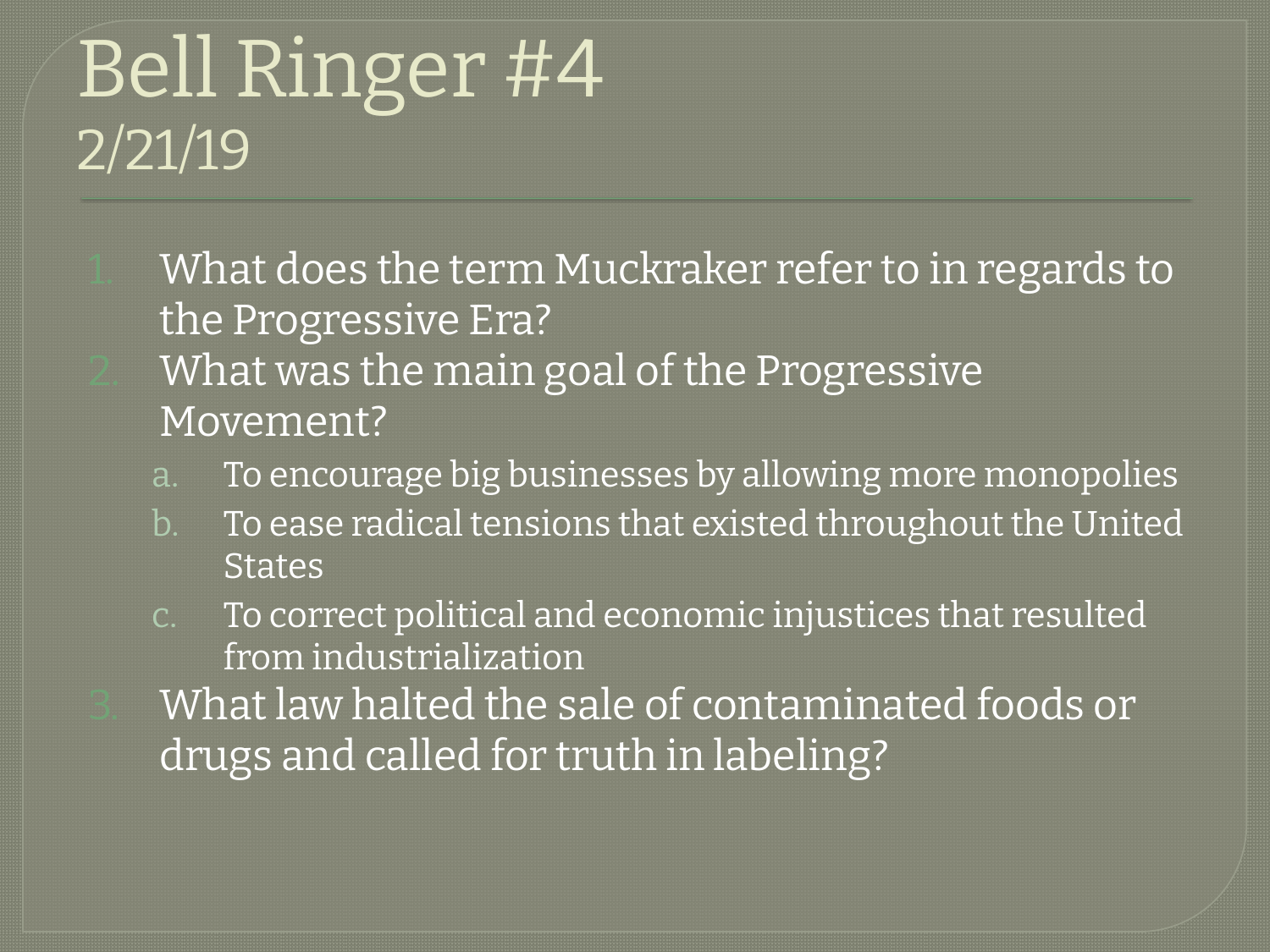

# Bell Ringer #4 2/21/19
What does the term Muckraker refer to in regards to the Progressive Era?
What was the main goal of the Progressive Movement?
To encourage big businesses by allowing more monopolies
To ease radical tensions that existed throughout the United States
To correct political and economic injustices that resulted from industrialization
What law halted the sale of contaminated foods or drugs and called for truth in labeling?